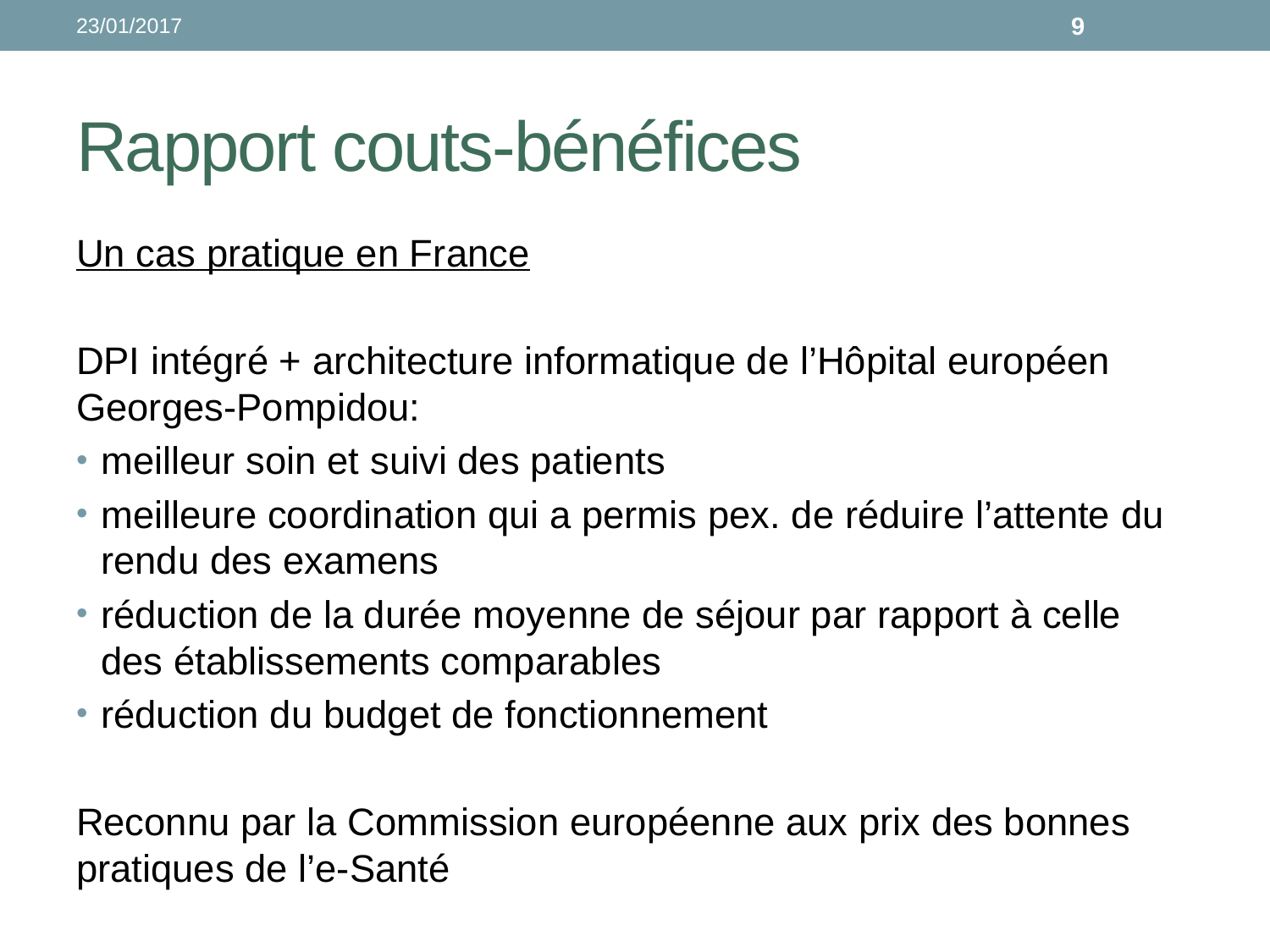

23/01/2017
9
# Rapport couts-bénéfices
Un cas pratique en France

DPI intégré + architecture informatique de l’Hôpital européen Georges-Pompidou:
meilleur soin et suivi des patients
meilleure coordination qui a permis pex. de réduire l’attente du rendu des examens
réduction de la durée moyenne de séjour par rapport à celle des établissements comparables
réduction du budget de fonctionnement

Reconnu par la Commission européenne aux prix des bonnes pratiques de l’e-Santé